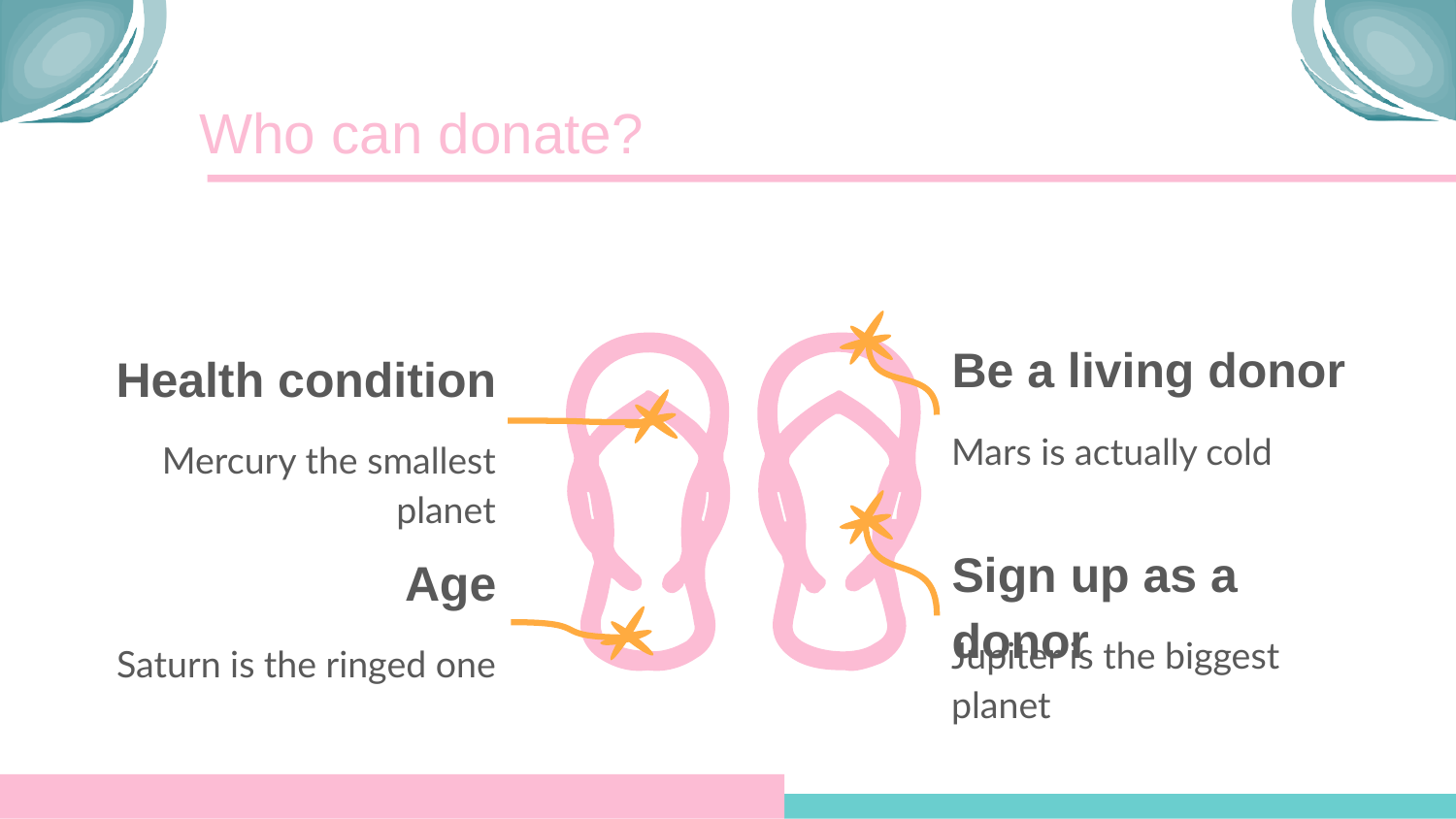

# Who can donate?

Be a living donor
Health condition

Mars is actually cold
Mercury the smallest planet

Sign up as a donor
Age

Jupiter is the biggest planet
Saturn is the ringed one